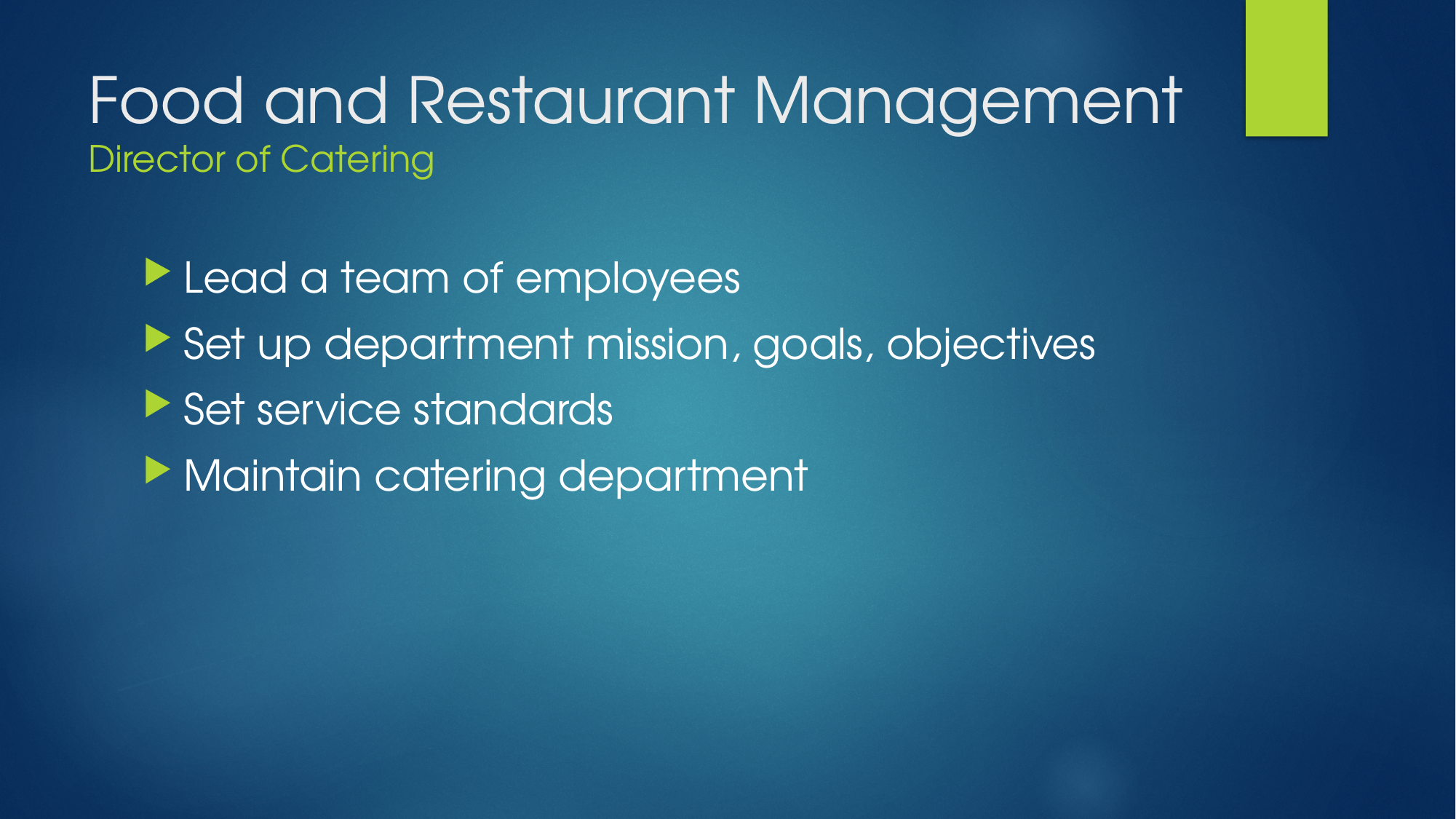

# Food and Restaurant Management Director of Catering
Lead a team of employees
Set up department mission, goals, objectives
Set service standards
Maintain catering department